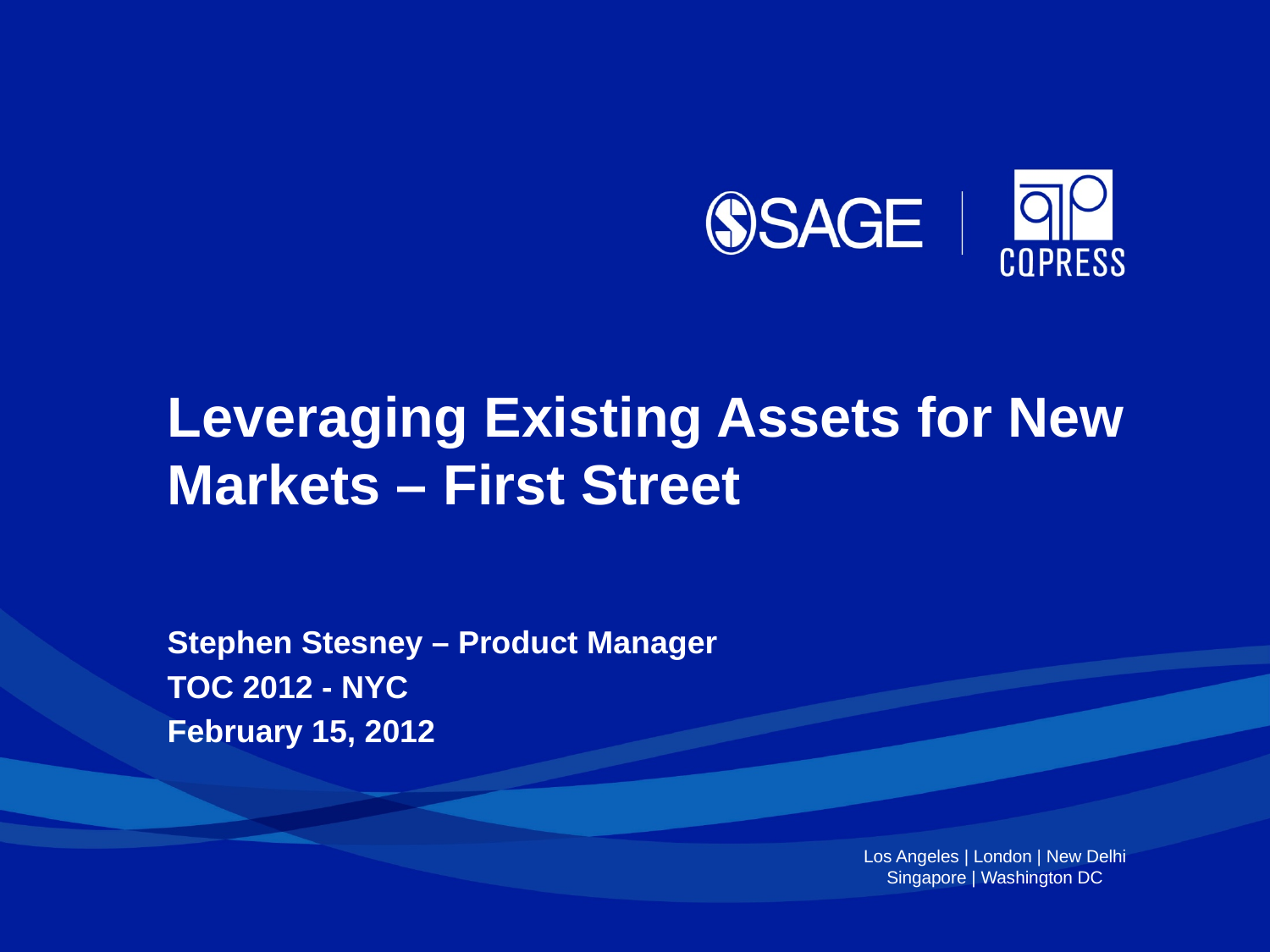

Leveraging Existing Assets for New Markets – First Street
Stephen Stesney – Product Manager
TOC 2012 - NYC
February 15, 2012